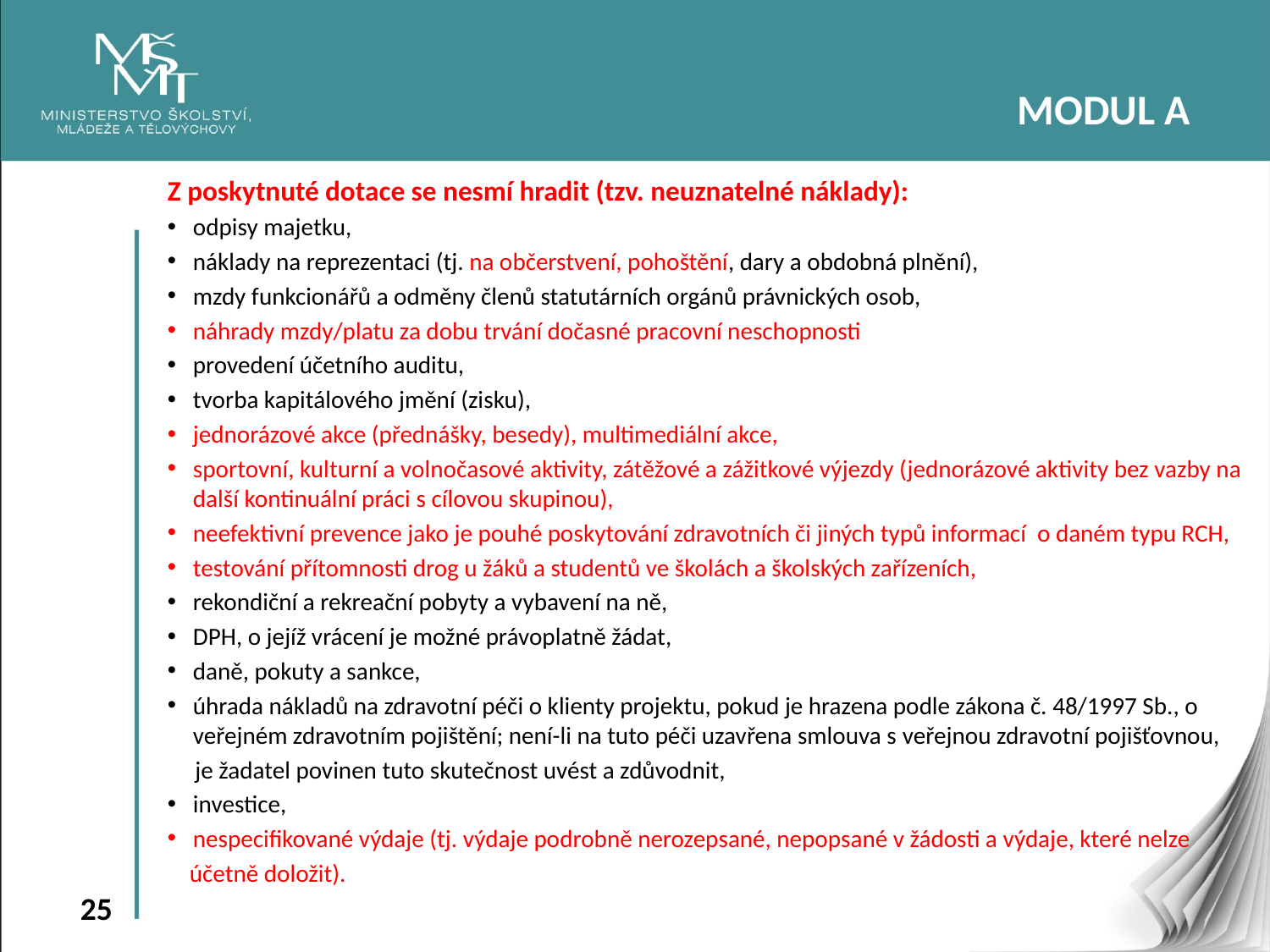

MODUL A
Z poskytnuté dotace se nesmí hradit (tzv. neuznatelné náklady):
odpisy majetku,
náklady na reprezentaci (tj. na občerstvení, pohoštění, dary a obdobná plnění),
mzdy funkcionářů a odměny členů statutárních orgánů právnických osob,
náhrady mzdy/platu za dobu trvání dočasné pracovní neschopnosti
provedení účetního auditu,
tvorba kapitálového jmění (zisku),
jednorázové akce (přednášky, besedy), multimediální akce,
sportovní, kulturní a volnočasové aktivity, zátěžové a zážitkové výjezdy (jednorázové aktivity bez vazby na další kontinuální práci s cílovou skupinou),
neefektivní prevence jako je pouhé poskytování zdravotních či jiných typů informací  o daném typu RCH,
testování přítomnosti drog u žáků a studentů ve školách a školských zařízeních,
rekondiční a rekreační pobyty a vybavení na ně,
DPH, o jejíž vrácení je možné právoplatně žádat,
daně, pokuty a sankce,
úhrada nákladů na zdravotní péči o klienty projektu, pokud je hrazena podle zákona č. 48/1997 Sb., o veřejném zdravotním pojištění; není-li na tuto péči uzavřena smlouva s veřejnou zdravotní pojišťovnou,
     je žadatel povinen tuto skutečnost uvést a zdůvodnit,
investice,
nespecifikované výdaje (tj. výdaje podrobně nerozepsané, nepopsané v žádosti a výdaje, které nelze
    účetně doložit).